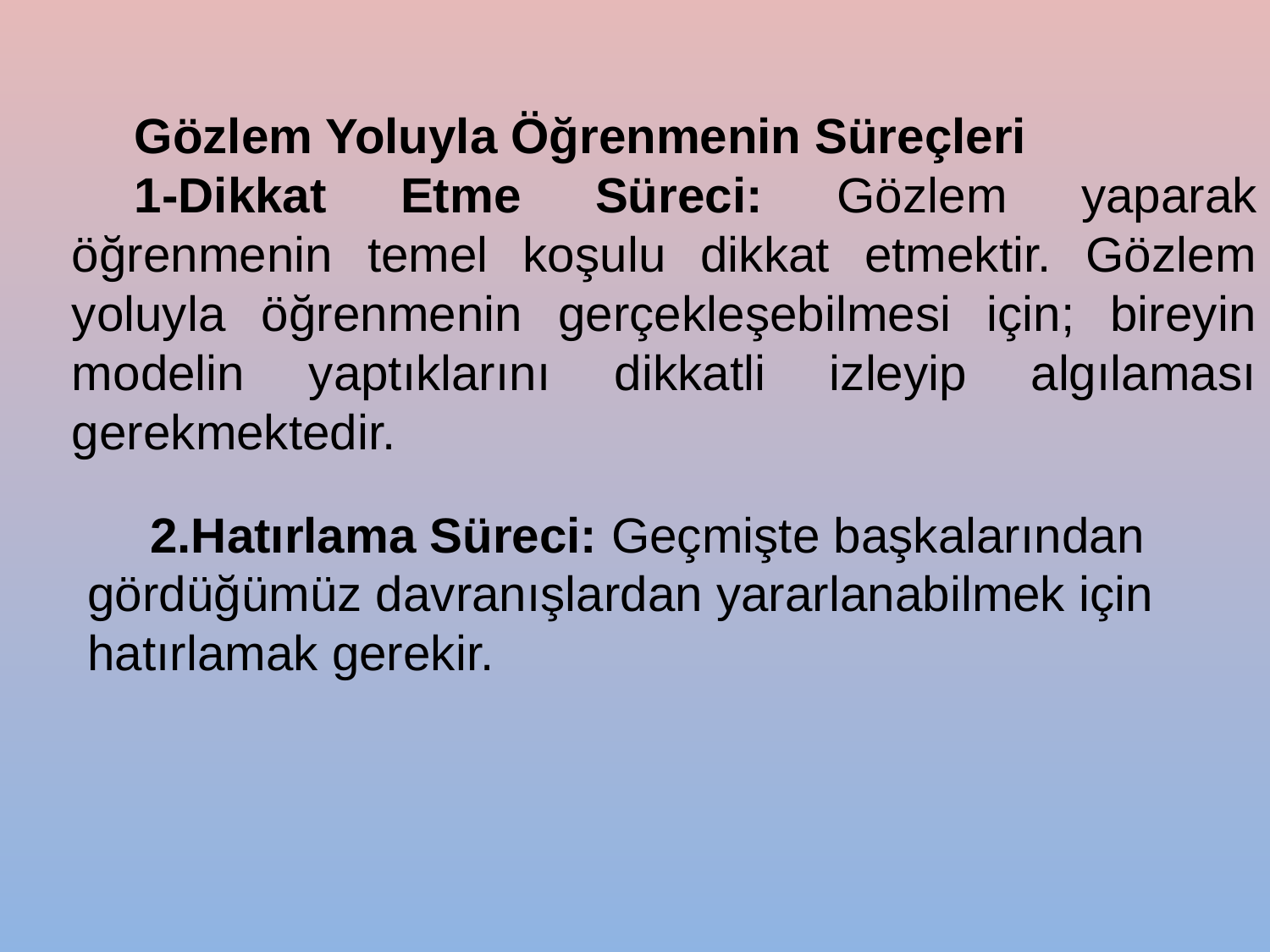

Gözlem Yoluyla Öğrenmenin Süreçleri
1-Dikkat Etme Süreci: Gözlem yaparak öğrenmenin temel koşulu dikkat etmektir. Gözlem yoluyla öğrenmenin gerçekleşebilmesi için; bireyin modelin yaptıklarını dikkatli izleyip algılaması gerekmektedir.

2.Hatırlama Süreci: Geçmişte başkalarından gördüğümüz davranışlardan yararlanabilmek için hatırlamak gerekir.